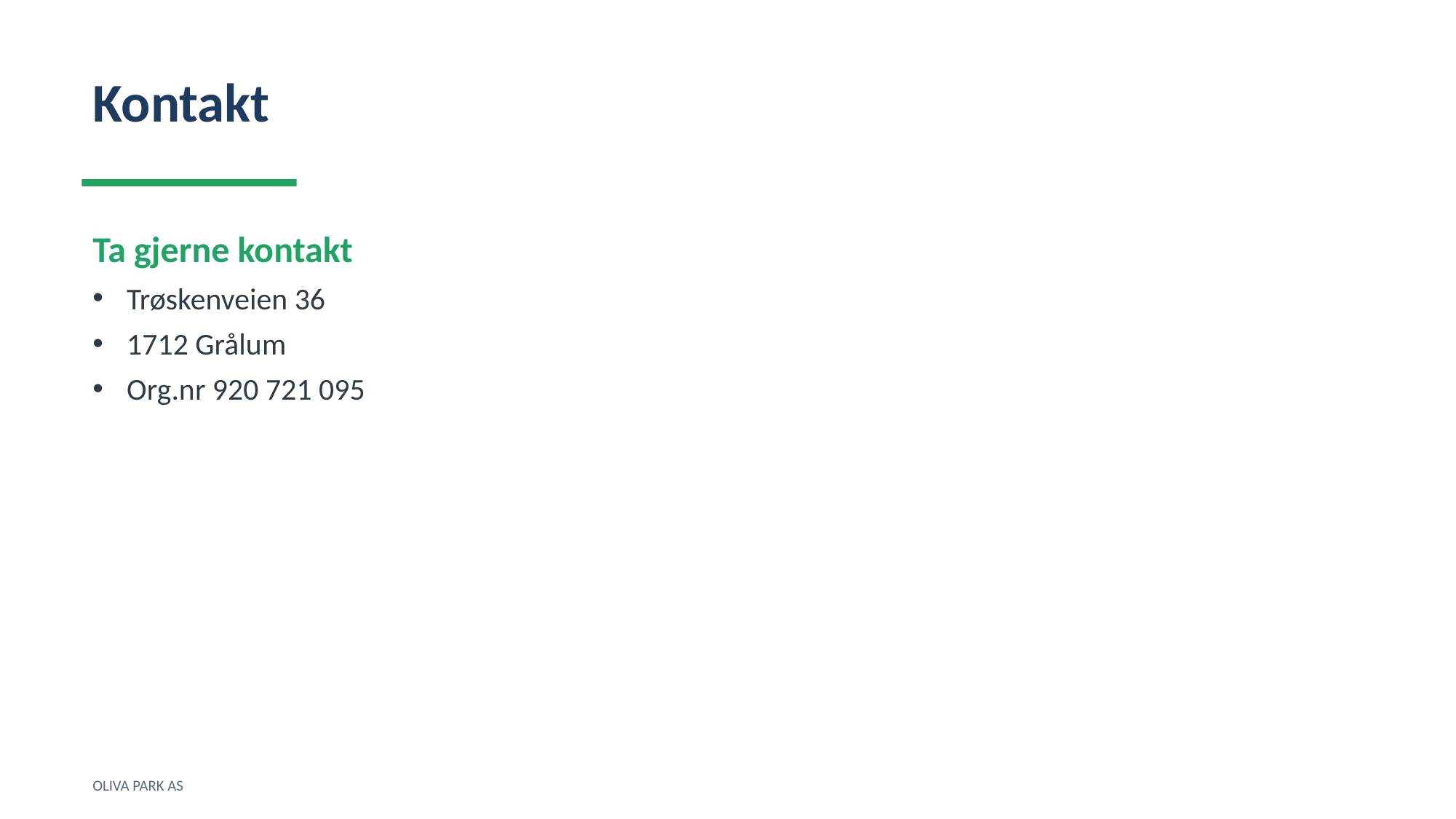

Kontakt

Ta gjerne kontakt
Trøskenveien 36
1712 Grålum
Org.nr 920 721 095
OLIVA PARK AS